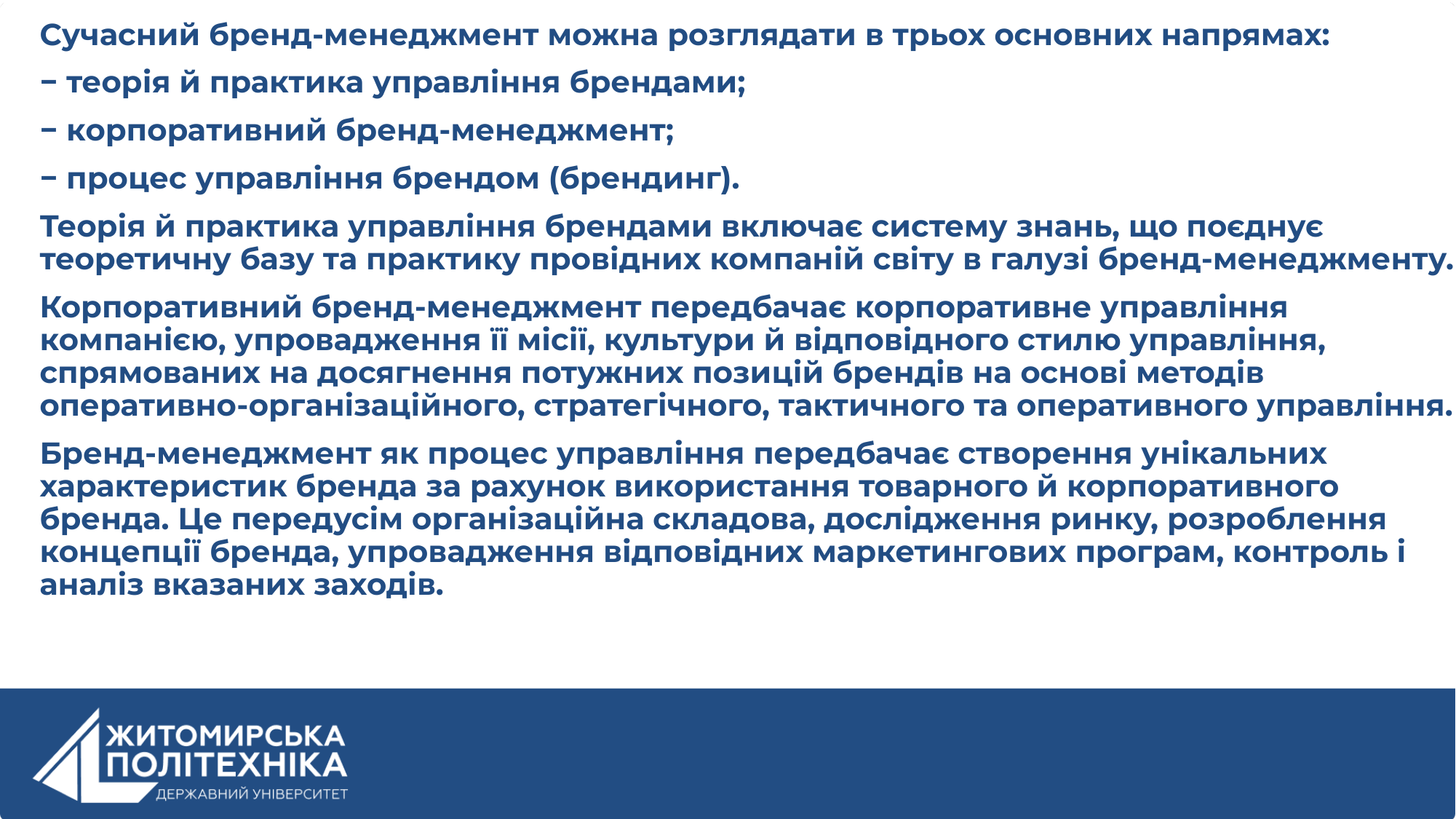

Сучасний бренд-менеджмент можна розглядати в трьох основних напрямах:
− теорія й практика управління брендами;
− корпоративний бренд-менеджмент;
− процес управління брендом (брендинг).
Теорія й практика управління брендами включає систему знань, що поєднує теоретичну базу та практику провідних компаній світу в галузі бренд-менеджменту.
Корпоративний бренд-менеджмент передбачає корпоративне управління компанією, упровадження її місії, культури й відповідного стилю управління, спрямованих на досягнення потужних позицій брендів на основі методів оперативно-організаційного, стратегічного, тактичного та оперативного управління.
Бренд-менеджмент як процес управління передбачає створення унікальних характеристик бренда за рахунок використання товарного й корпоративного бренда. Це передусім організаційна складова, дослідження ринку, розроблення концепції бренда, упровадження відповідних маркетингових програм, контроль і аналіз вказаних заходів.